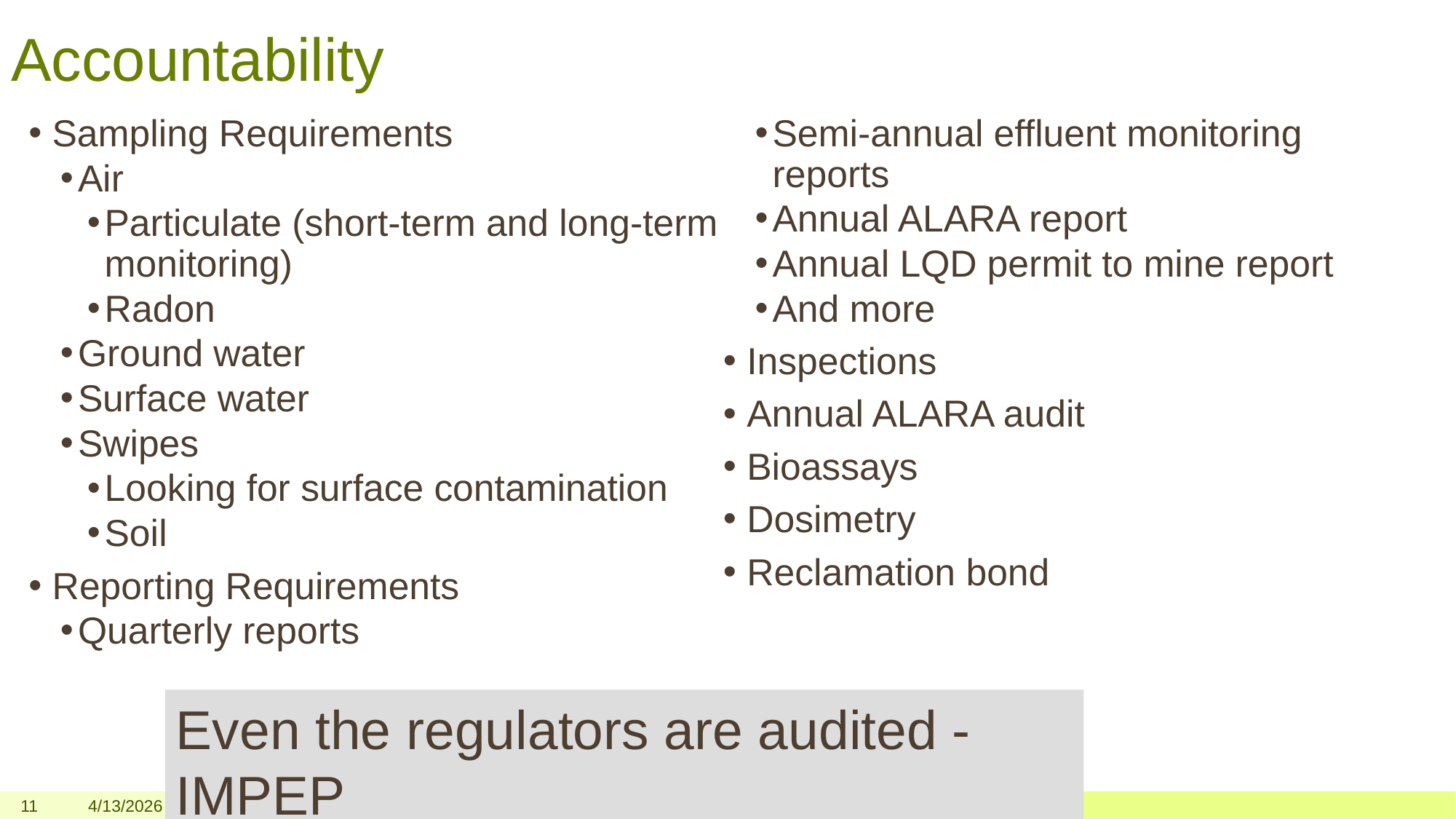

# Accountability
Sampling Requirements
Air
Particulate (short-term and long-term monitoring)
Radon
Ground water
Surface water
Swipes
Looking for surface contamination
Soil
Reporting Requirements
Quarterly reports
Semi-annual effluent monitoring reports
Annual ALARA report
Annual LQD permit to mine report
And more
Inspections
Annual ALARA audit
Bioassays
Dosimetry
Reclamation bond

Even the regulators are audited - IMPEP
11
4/13/2026
Nuclear Energy: An Emerging Issue Forum